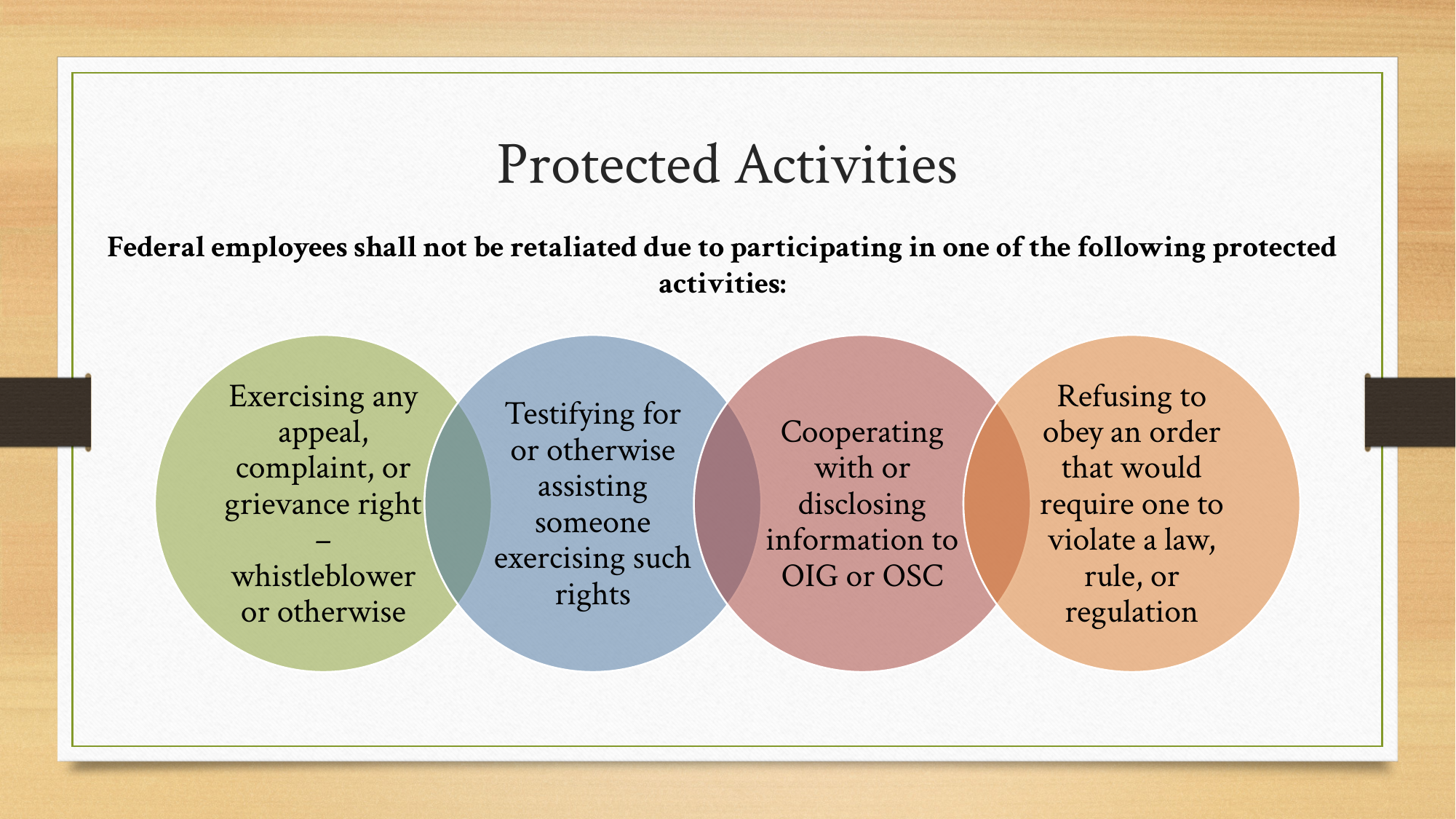

# Protected Activities
Federal employees shall not be retaliated due to participating in one of the following protected activities:
Exercising any appeal, complaint, or grievance right –whistleblower or otherwise
Testifying for or otherwise assisting someone exercising such rights
Cooperating with or disclosing information to OIG or OSC
Refusing to obey an order that would require one to violate a law, rule, or regulation